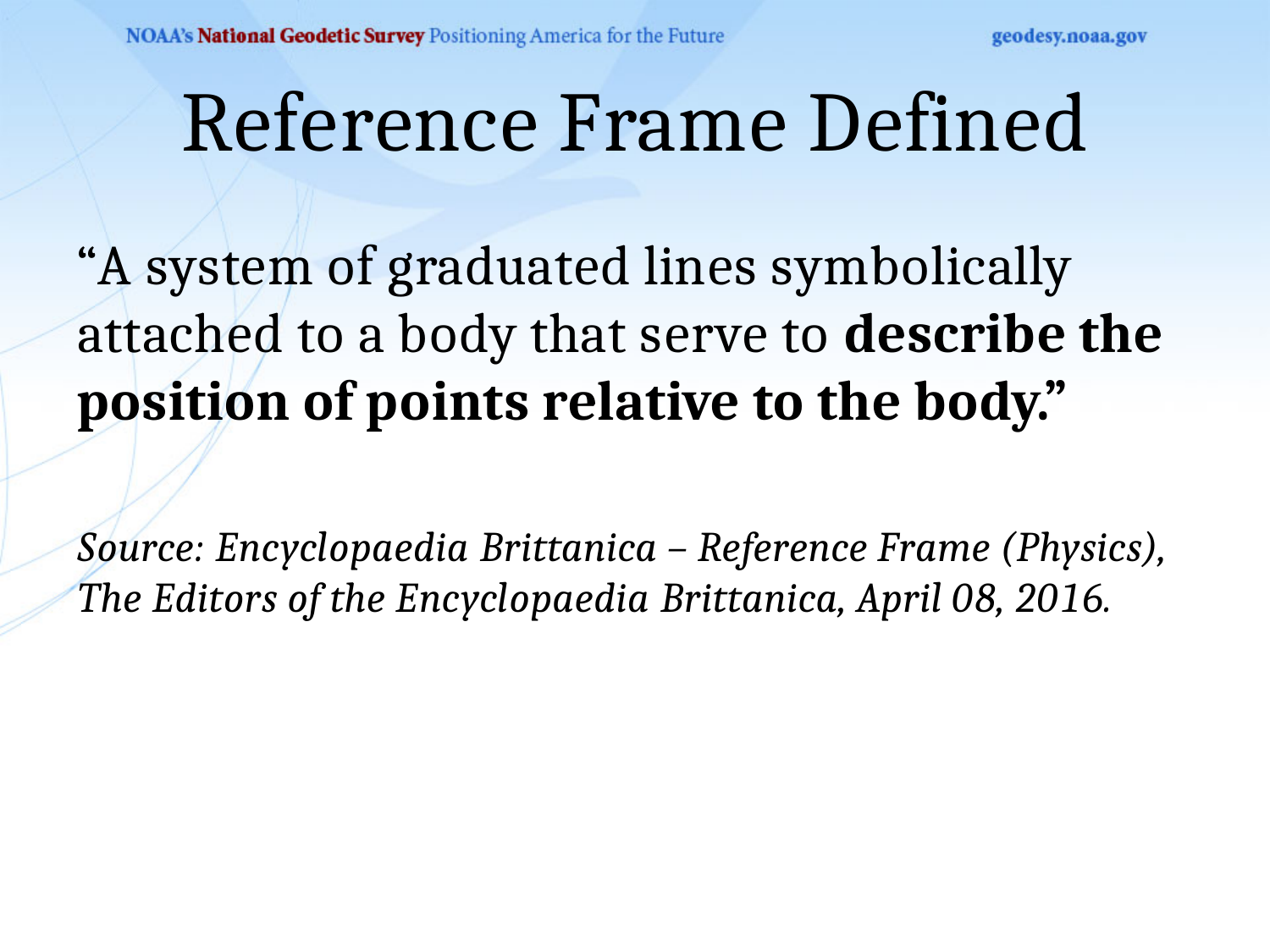

# Reference Frame Defined
“A system of graduated lines symbolically attached to a body that serve to describe the position of points relative to the body.”

Source: Encyclopaedia Brittanica – Reference Frame (Physics), The Editors of the Encyclopaedia Brittanica, April 08, 2016.